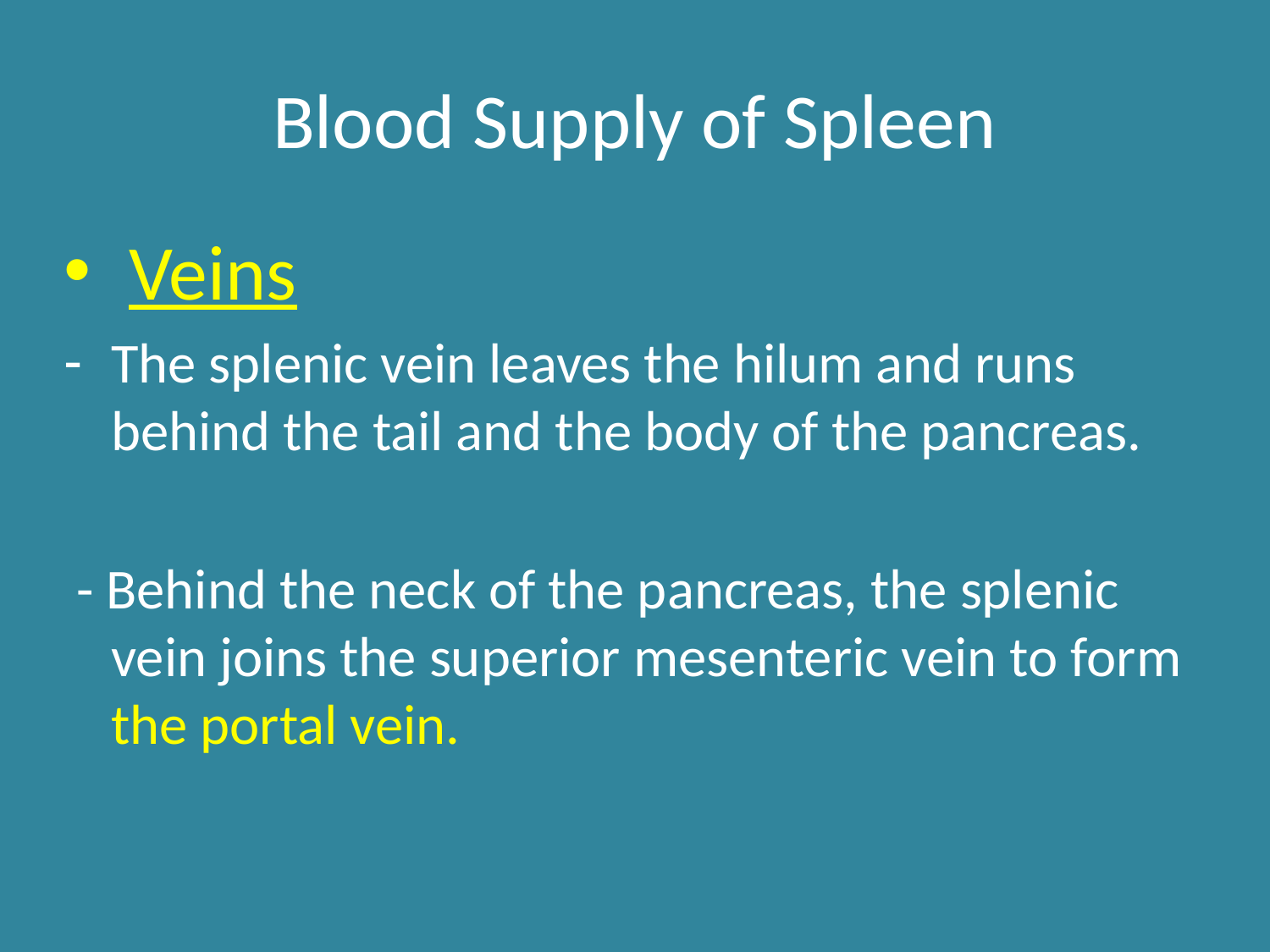

Blood Supply of Spleen
Veins
The splenic vein leaves the hilum and runs behind the tail and the body of the pancreas.

 - Behind the neck of the pancreas, the splenic vein joins the superior mesenteric vein to form the portal vein.